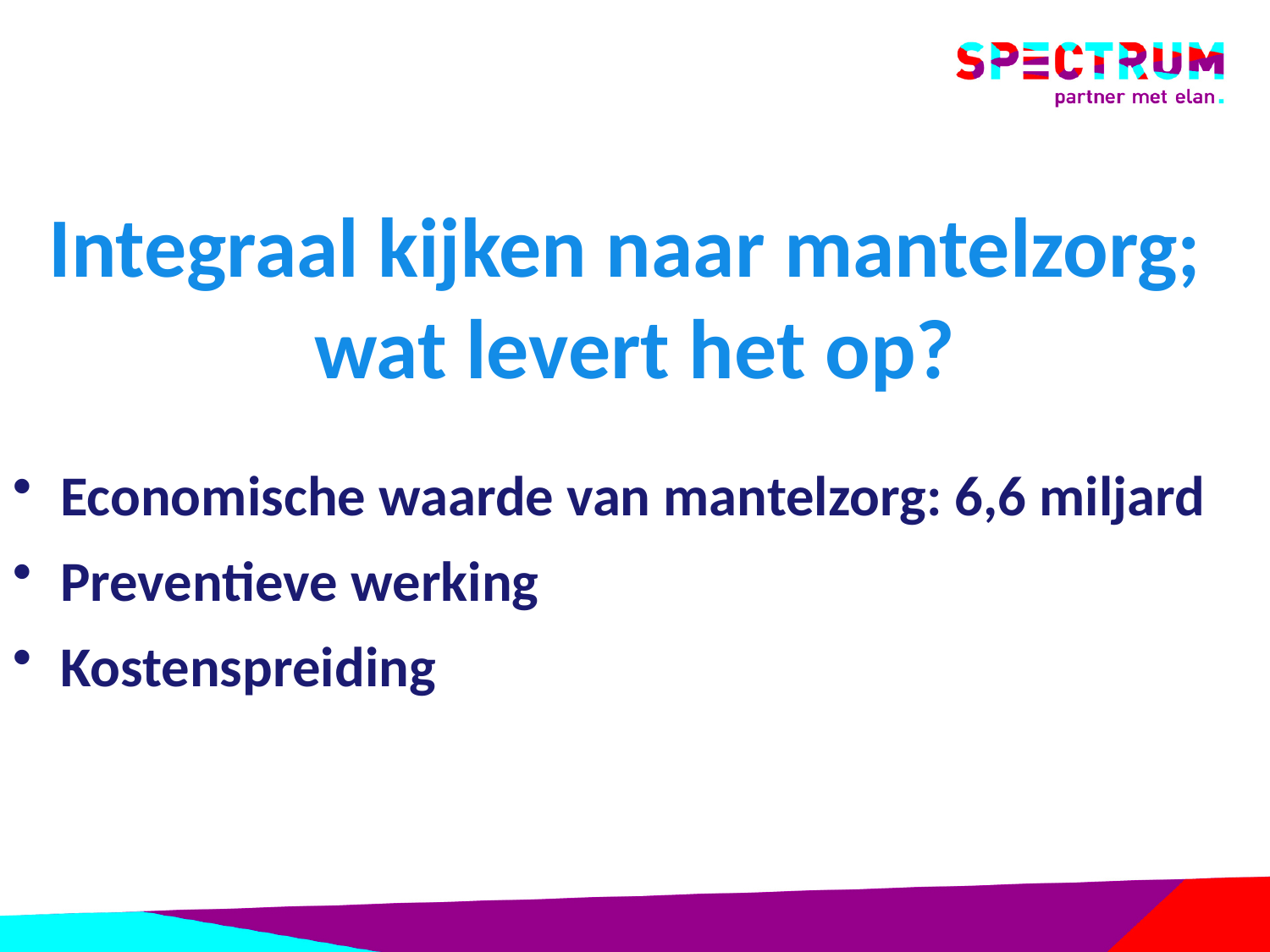

Integraal kijken naar mantelzorg;
wat levert het op?
Economische waarde van mantelzorg: 6,6 miljard
Preventieve werking
Kostenspreiding